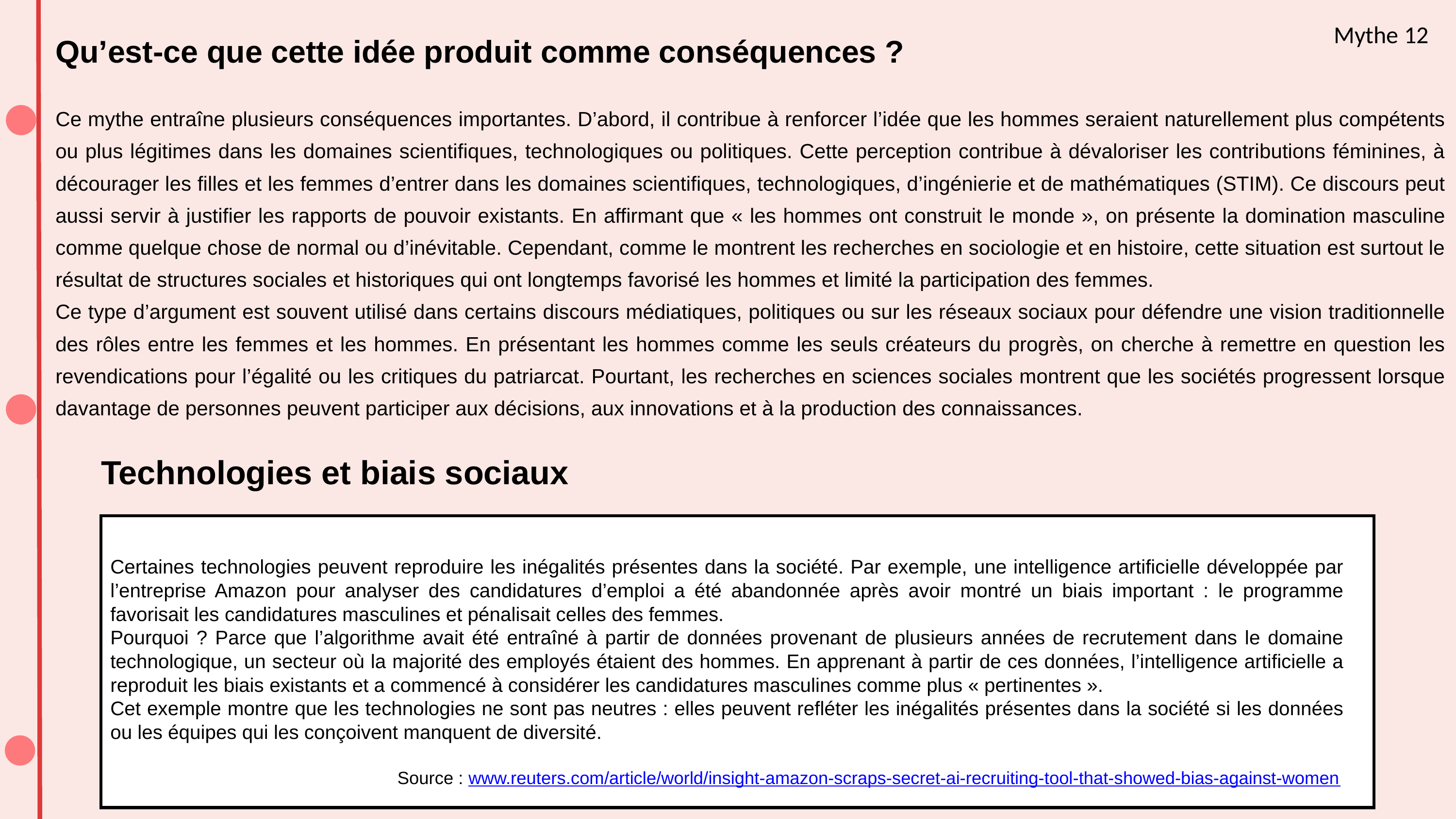

Mythe 12
Qu’est-ce que cette idée produit comme conséquences ?
Ce mythe entraîne plusieurs conséquences importantes. D’abord, il contribue à renforcer l’idée que les hommes seraient naturellement plus compétents ou plus légitimes dans les domaines scientifiques, technologiques ou politiques. Cette perception contribue à dévaloriser les contributions féminines, à décourager les filles et les femmes d’entrer dans les domaines scientifiques, technologiques, d’ingénierie et de mathématiques (STIM). Ce discours peut aussi servir à justifier les rapports de pouvoir existants. En affirmant que « les hommes ont construit le monde », on présente la domination masculine comme quelque chose de normal ou d’inévitable. Cependant, comme le montrent les recherches en sociologie et en histoire, cette situation est surtout le résultat de structures sociales et historiques qui ont longtemps favorisé les hommes et limité la participation des femmes.
Ce type d’argument est souvent utilisé dans certains discours médiatiques, politiques ou sur les réseaux sociaux pour défendre une vision traditionnelle des rôles entre les femmes et les hommes. En présentant les hommes comme les seuls créateurs du progrès, on cherche à remettre en question les revendications pour l’égalité ou les critiques du patriarcat. Pourtant, les recherches en sciences sociales montrent que les sociétés progressent lorsque davantage de personnes peuvent participer aux décisions, aux innovations et à la production des connaissances.

Technologies et biais sociaux

Certaines technologies peuvent reproduire les inégalités présentes dans la société. Par exemple, une intelligence artificielle développée par l’entreprise Amazon pour analyser des candidatures d’emploi a été abandonnée après avoir montré un biais important : le programme favorisait les candidatures masculines et pénalisait celles des femmes.
Pourquoi ? Parce que l’algorithme avait été entraîné à partir de données provenant de plusieurs années de recrutement dans le domaine technologique, un secteur où la majorité des employés étaient des hommes. En apprenant à partir de ces données, l’intelligence artificielle a reproduit les biais existants et a commencé à considérer les candidatures masculines comme plus « pertinentes ».
Cet exemple montre que les technologies ne sont pas neutres : elles peuvent refléter les inégalités présentes dans la société si les données ou les équipes qui les conçoivent manquent de diversité.

Source : www.reuters.com/article/world/insight-amazon-scraps-secret-ai-recruiting-tool-that-showed-bias-against-women